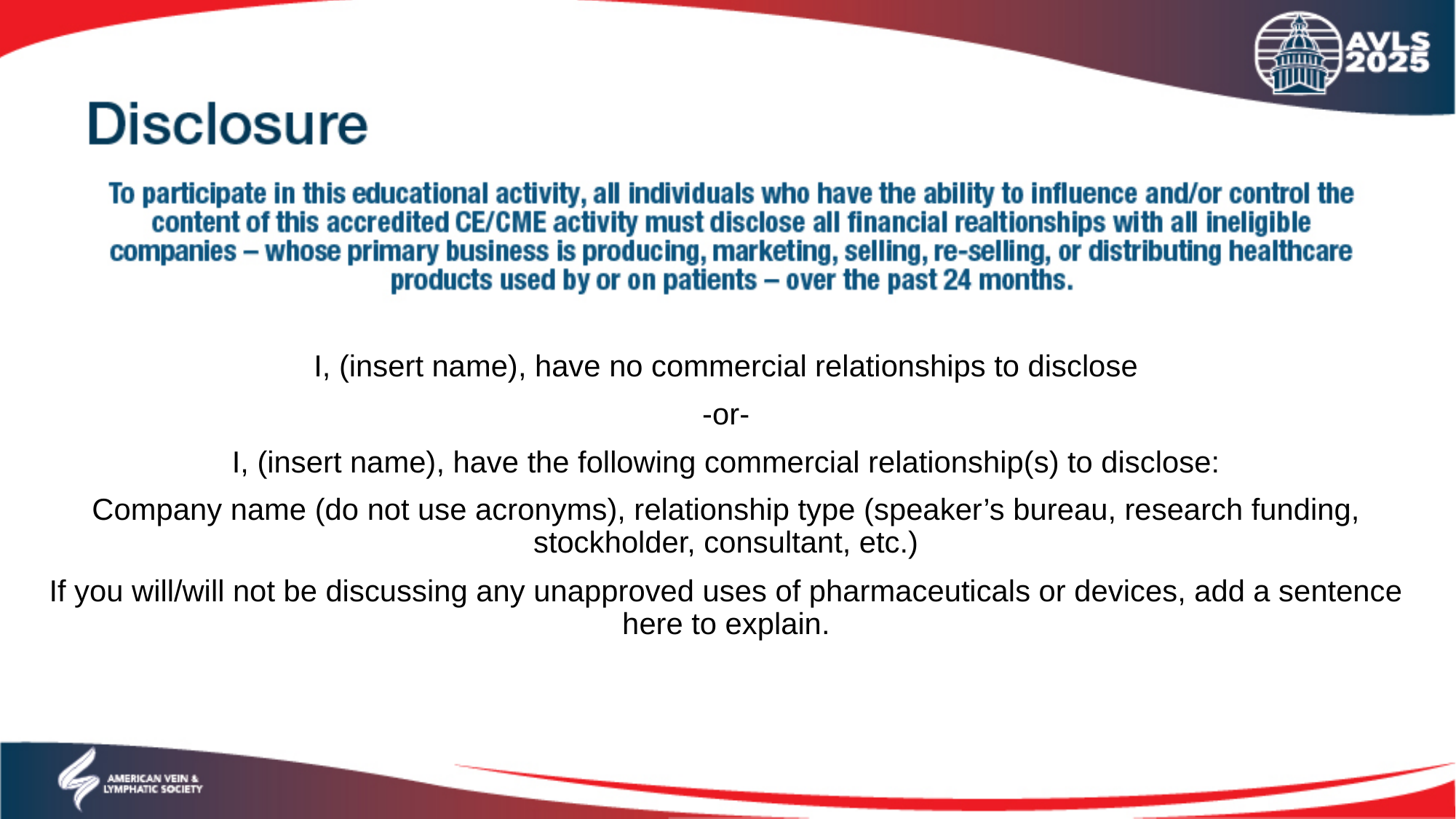

I, (insert name), have no commercial relationships to disclose
-or-
I, (insert name), have the following commercial relationship(s) to disclose:
Company name (do not use acronyms), relationship type (speaker’s bureau, research funding, stockholder, consultant, etc.)
If you will/will not be discussing any unapproved uses of pharmaceuticals or devices, add a sentence here to explain.